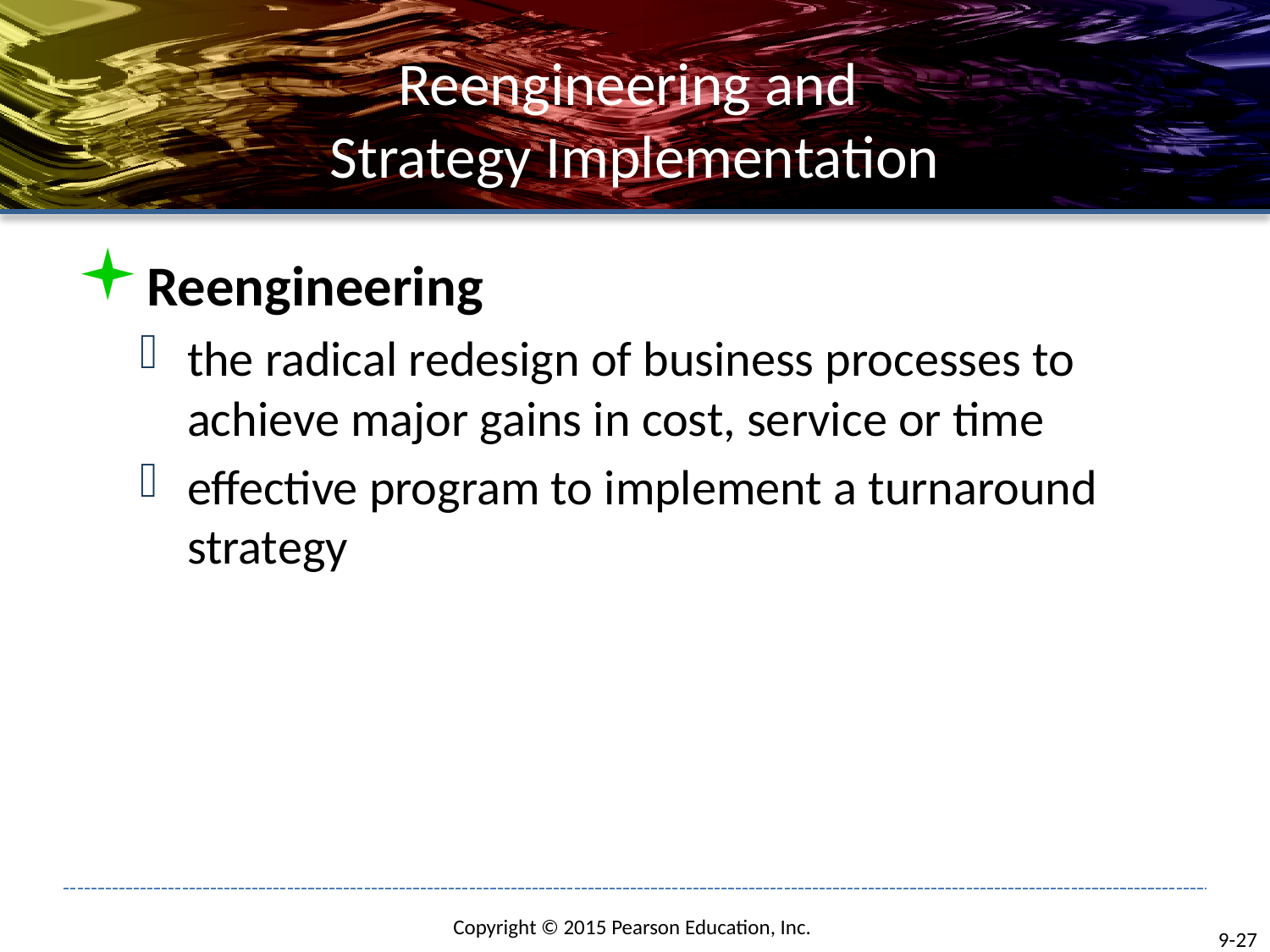

# Reengineering and Strategy Implementation
Reengineering
the radical redesign of business processes to achieve major gains in cost, service or time
effective program to implement a turnaround strategy

9-27
Copyright © 2015 Pearson Education, Inc.